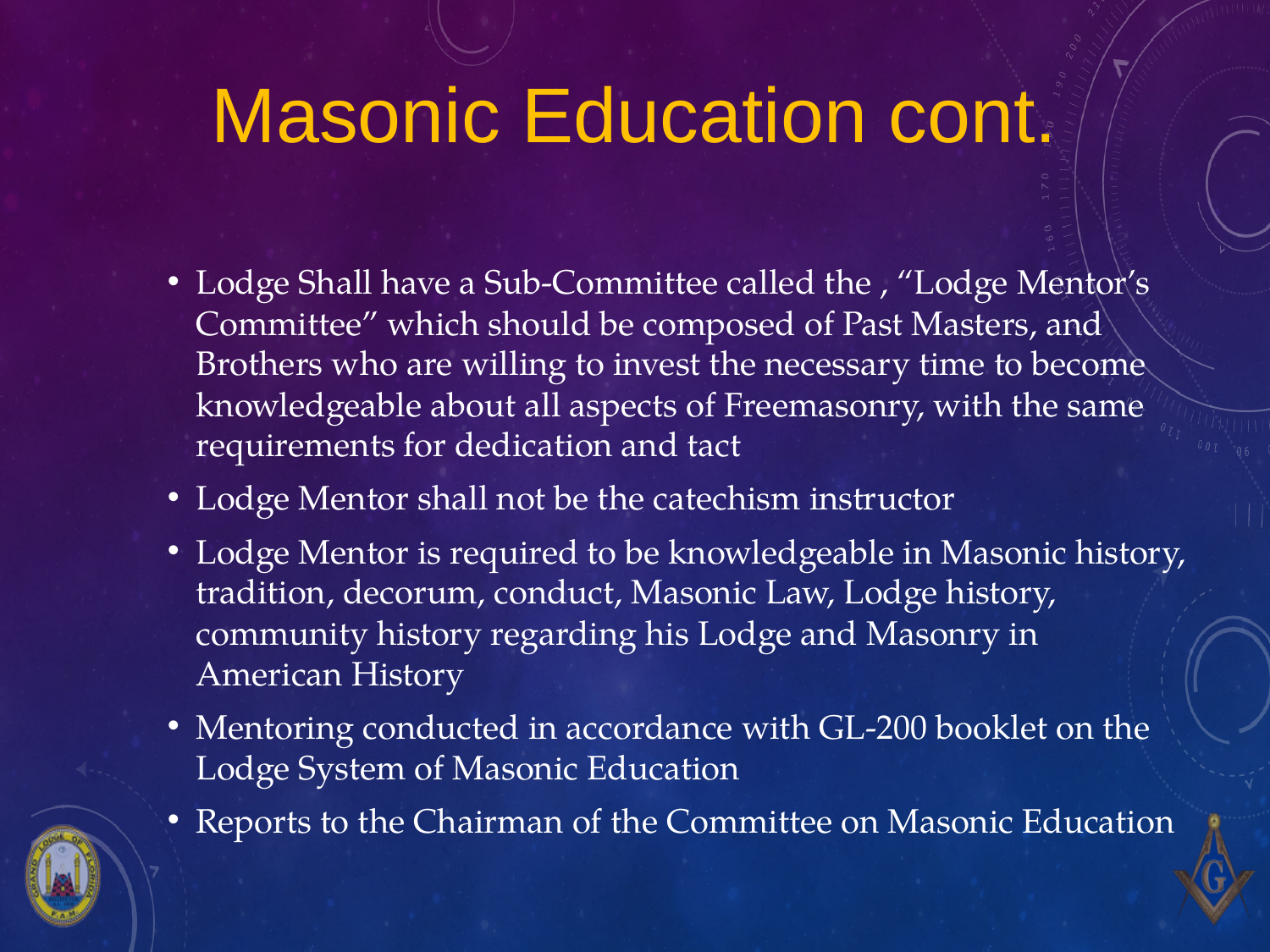

# Masonic Education cont.
Lodge Shall have a Sub-Committee called the , “Lodge Mentor’s Committee” which should be composed of Past Masters, and Brothers who are willing to invest the necessary time to become knowledgeable about all aspects of Freemasonry, with the same requirements for dedication and tact
Lodge Mentor shall not be the catechism instructor
Lodge Mentor is required to be knowledgeable in Masonic history, tradition, decorum, conduct, Masonic Law, Lodge history, community history regarding his Lodge and Masonry in American History
Mentoring conducted in accordance with GL-200 booklet on the Lodge System of Masonic Education
Reports to the Chairman of the Committee on Masonic Education